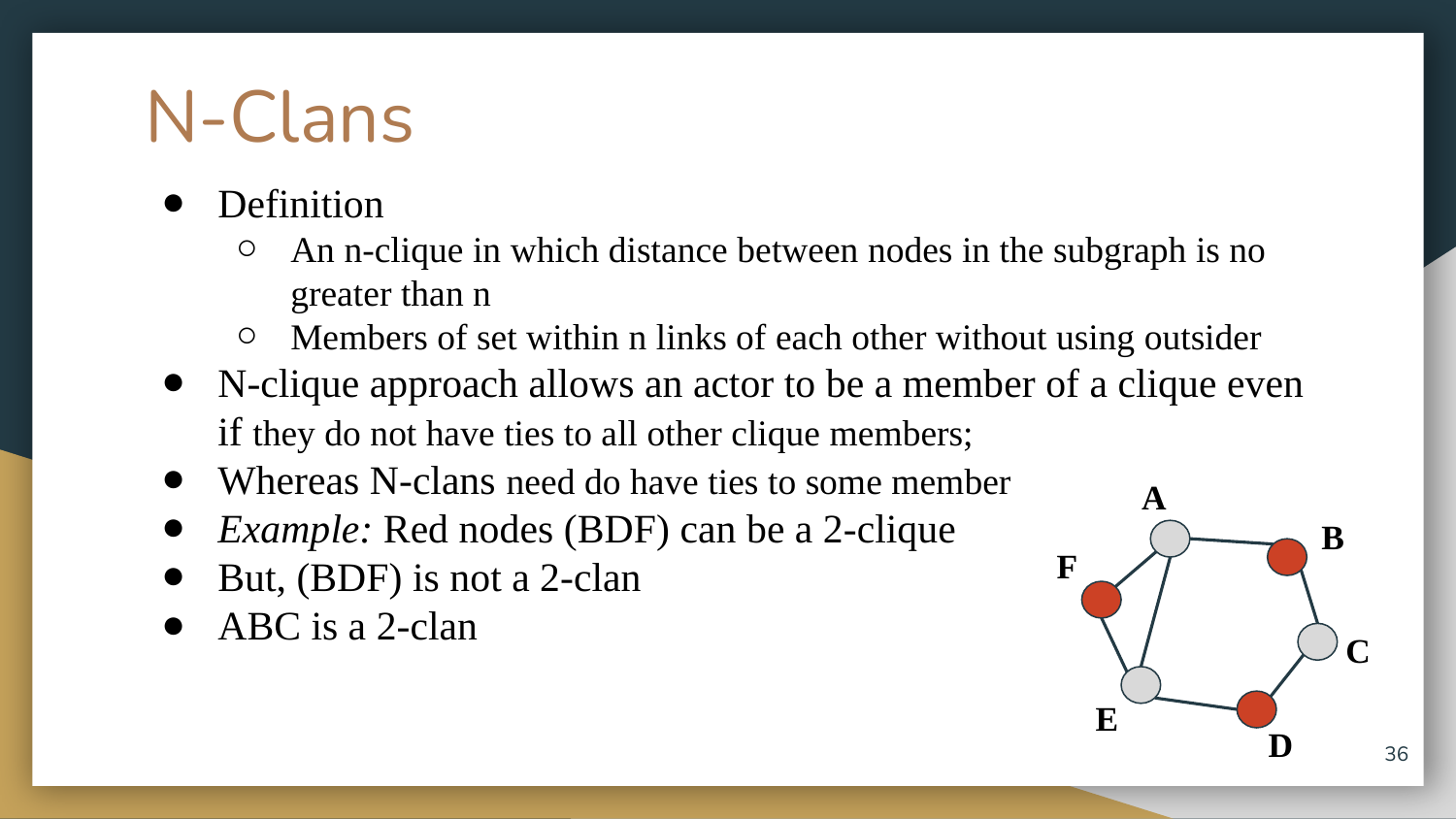

# N-Clans
Definition
An n-clique in which distance between nodes in the subgraph is no greater than n
Members of set within n links of each other without using outsider
N-clique approach allows an actor to be a member of a clique even if they do not have ties to all other clique members;
Whereas N-clans need do have ties to some member
Example: Red nodes (BDF) can be a 2-clique
But, (BDF) is not a 2-clan
ABC is a 2-clan

A
B

F

C

E

D
36